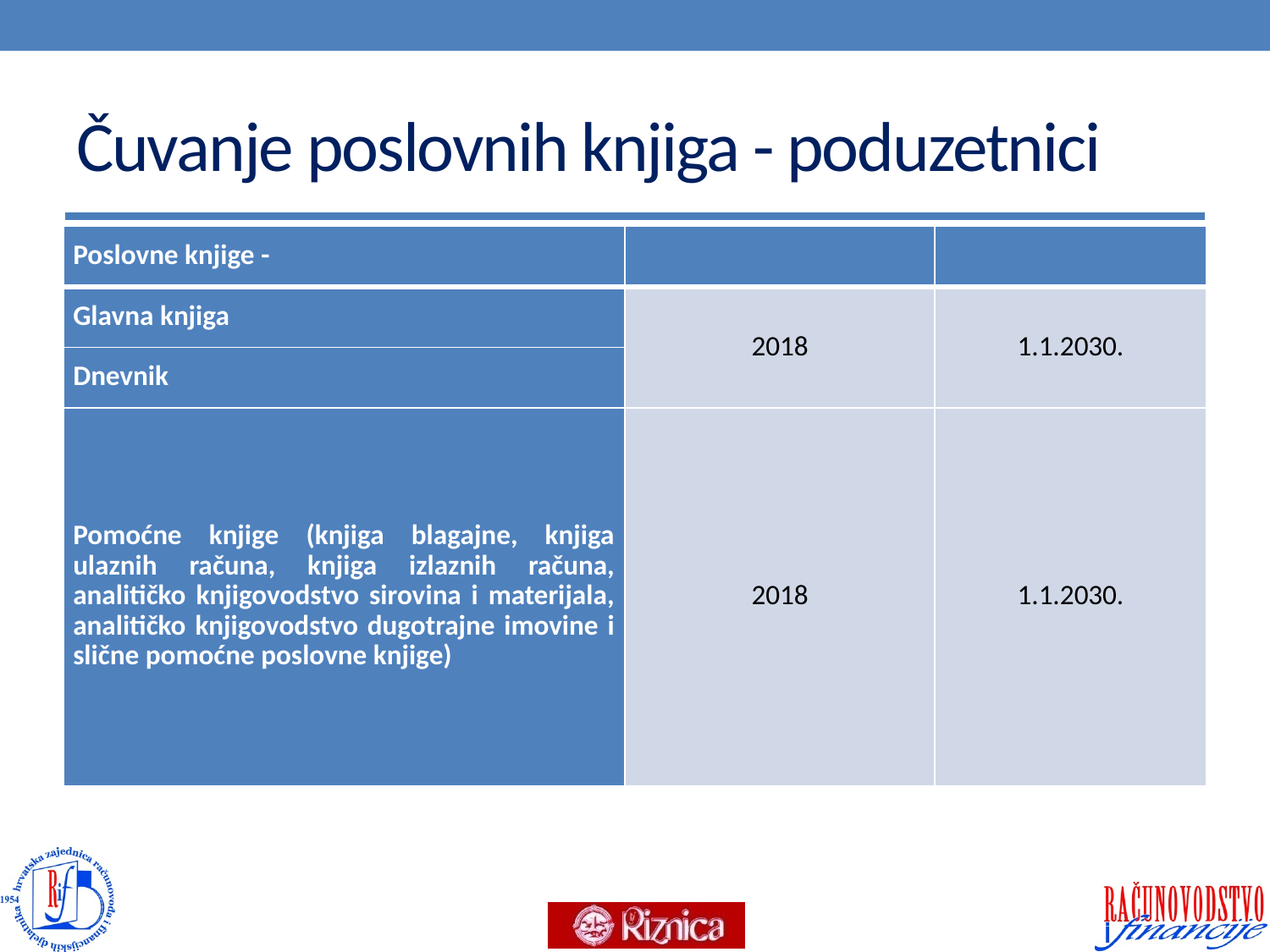

# Čuvanje poslovnih knjiga - poduzetnici
| Poslovne knjige - |  |  |
| --- | --- | --- |
| Glavna knjiga | 2018 | 1.1.2030. |
| Dnevnik |  |  |
| Pomoćne knjige (knjiga blagajne, knjiga ulaznih računa, knjiga izlaznih računa, analitičko knjigovodstvo sirovina i materijala, analitičko knjigovodstvo dugotrajne imovine i slične pomoćne poslovne knjige) | 2018 | 1.1.2030. |